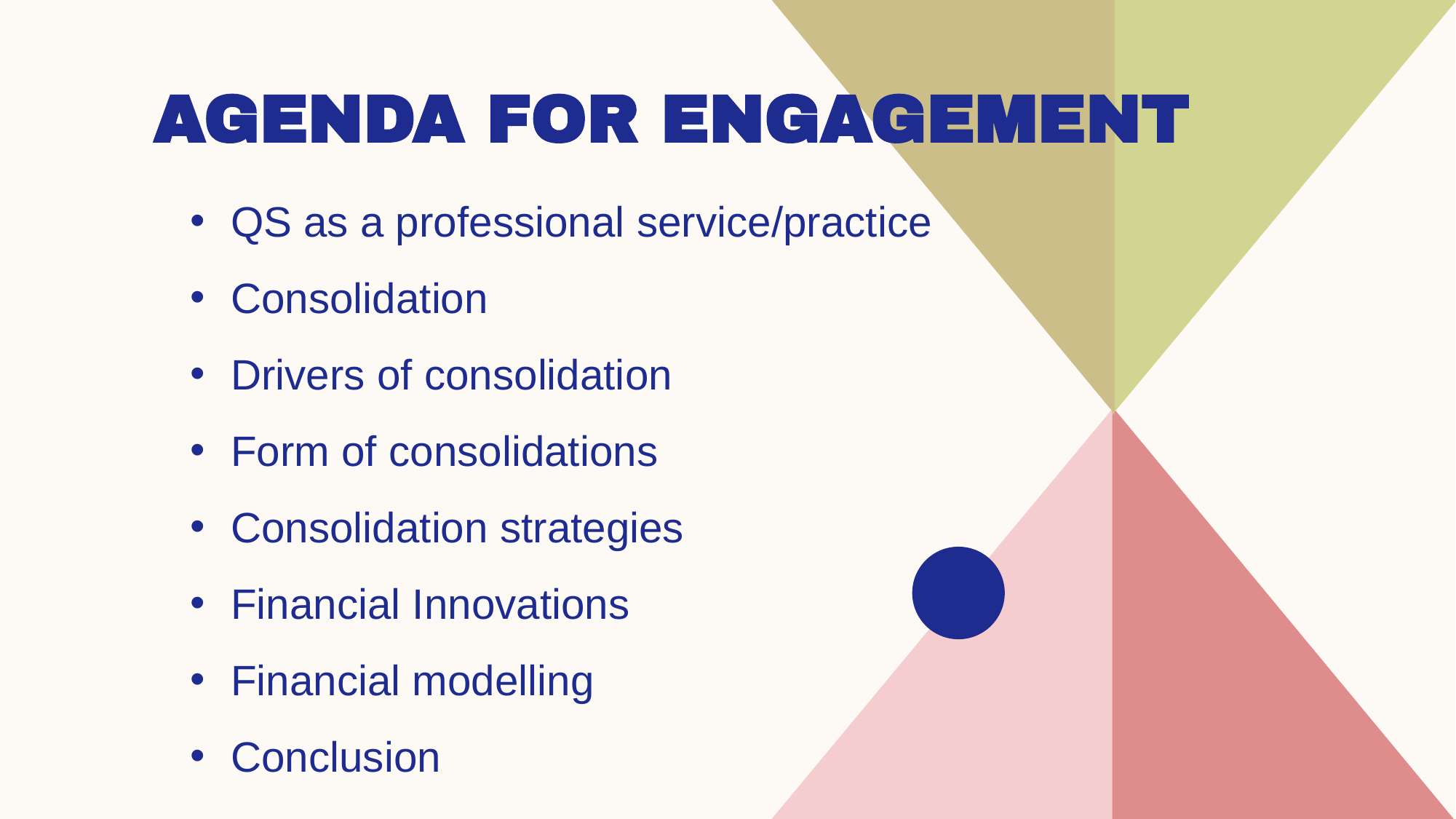

# AGENDA for engagement
QS as a professional service/practice
Consolidation
Drivers of consolidation
Form of consolidations
Consolidation strategies
Financial Innovations
Financial modelling
Conclusion